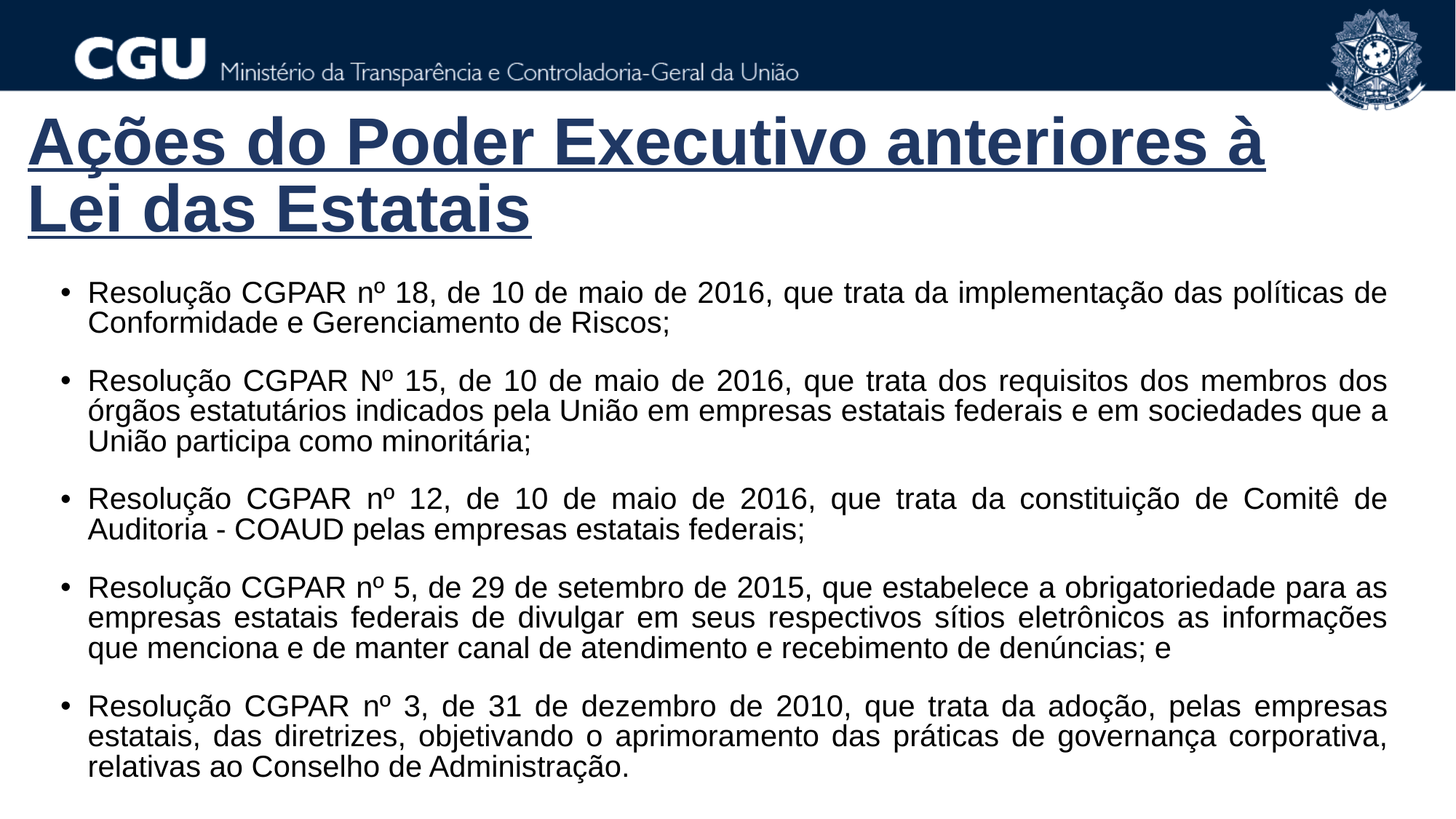

Ações do Poder Executivo anteriores à Lei das Estatais
Resolução CGPAR nº 18, de 10 de maio de 2016, que trata da implementação das políticas de Conformidade e Gerenciamento de Riscos;
Resolução CGPAR Nº 15, de 10 de maio de 2016, que trata dos requisitos dos membros dos órgãos estatutários indicados pela União em empresas estatais federais e em sociedades que a União participa como minoritária;
Resolução CGPAR nº 12, de 10 de maio de 2016, que trata da constituição de Comitê de Auditoria - COAUD pelas empresas estatais federais;
Resolução CGPAR nº 5, de 29 de setembro de 2015, que estabelece a obrigatoriedade para as empresas estatais federais de divulgar em seus respectivos sítios eletrônicos as informações que menciona e de manter canal de atendimento e recebimento de denúncias; e
Resolução CGPAR nº 3, de 31 de dezembro de 2010, que trata da adoção, pelas empresas estatais, das diretrizes, objetivando o aprimoramento das práticas de governança corporativa, relativas ao Conselho de Administração.